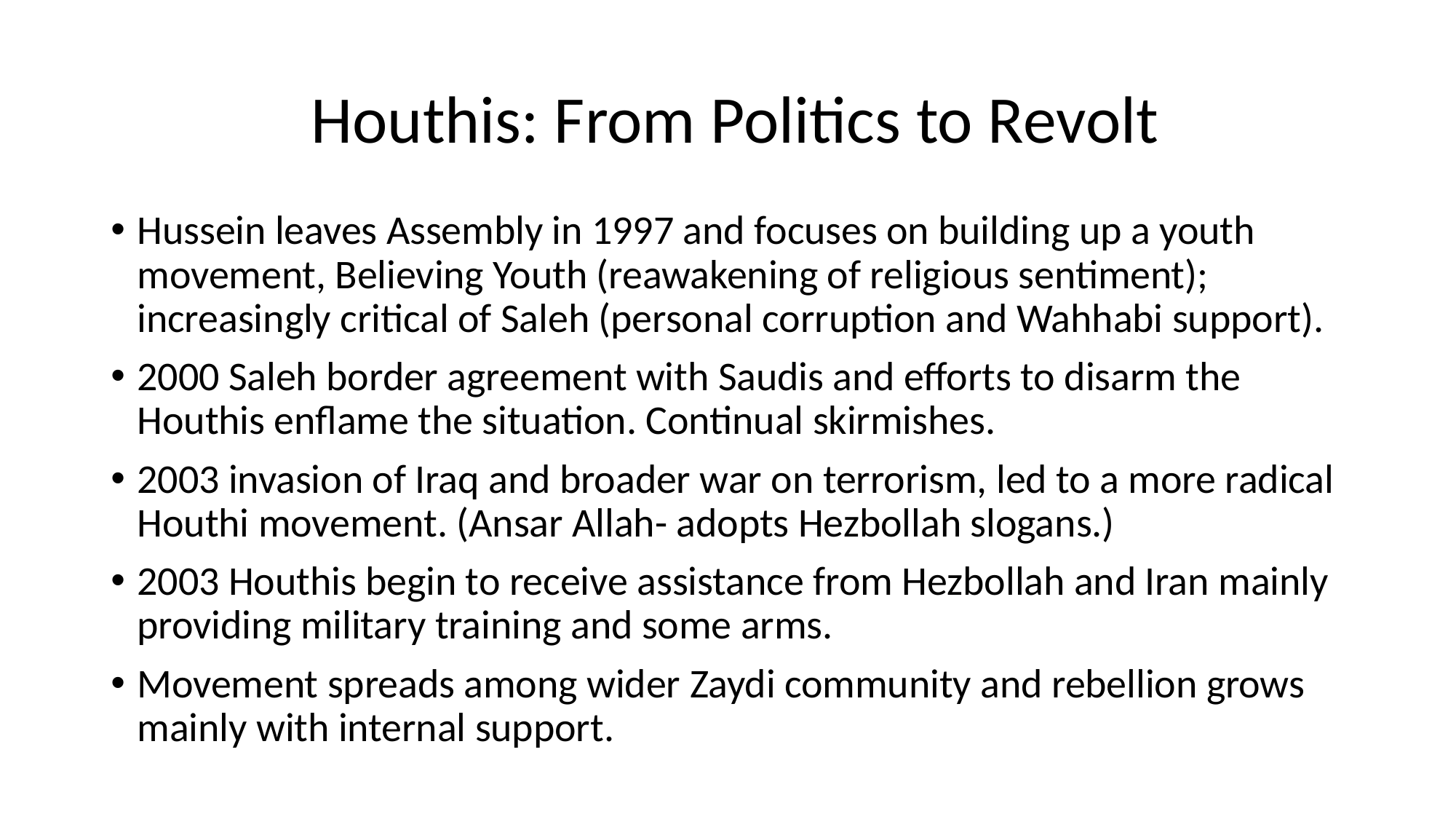

# Houthis: From Politics to Revolt
Hussein leaves Assembly in 1997 and focuses on building up a youth movement, Believing Youth (reawakening of religious sentiment); increasingly critical of Saleh (personal corruption and Wahhabi support).
2000 Saleh border agreement with Saudis and efforts to disarm the Houthis enflame the situation. Continual skirmishes.
2003 invasion of Iraq and broader war on terrorism, led to a more radical Houthi movement. (Ansar Allah- adopts Hezbollah slogans.)
2003 Houthis begin to receive assistance from Hezbollah and Iran mainly providing military training and some arms.
Movement spreads among wider Zaydi community and rebellion grows mainly with internal support.